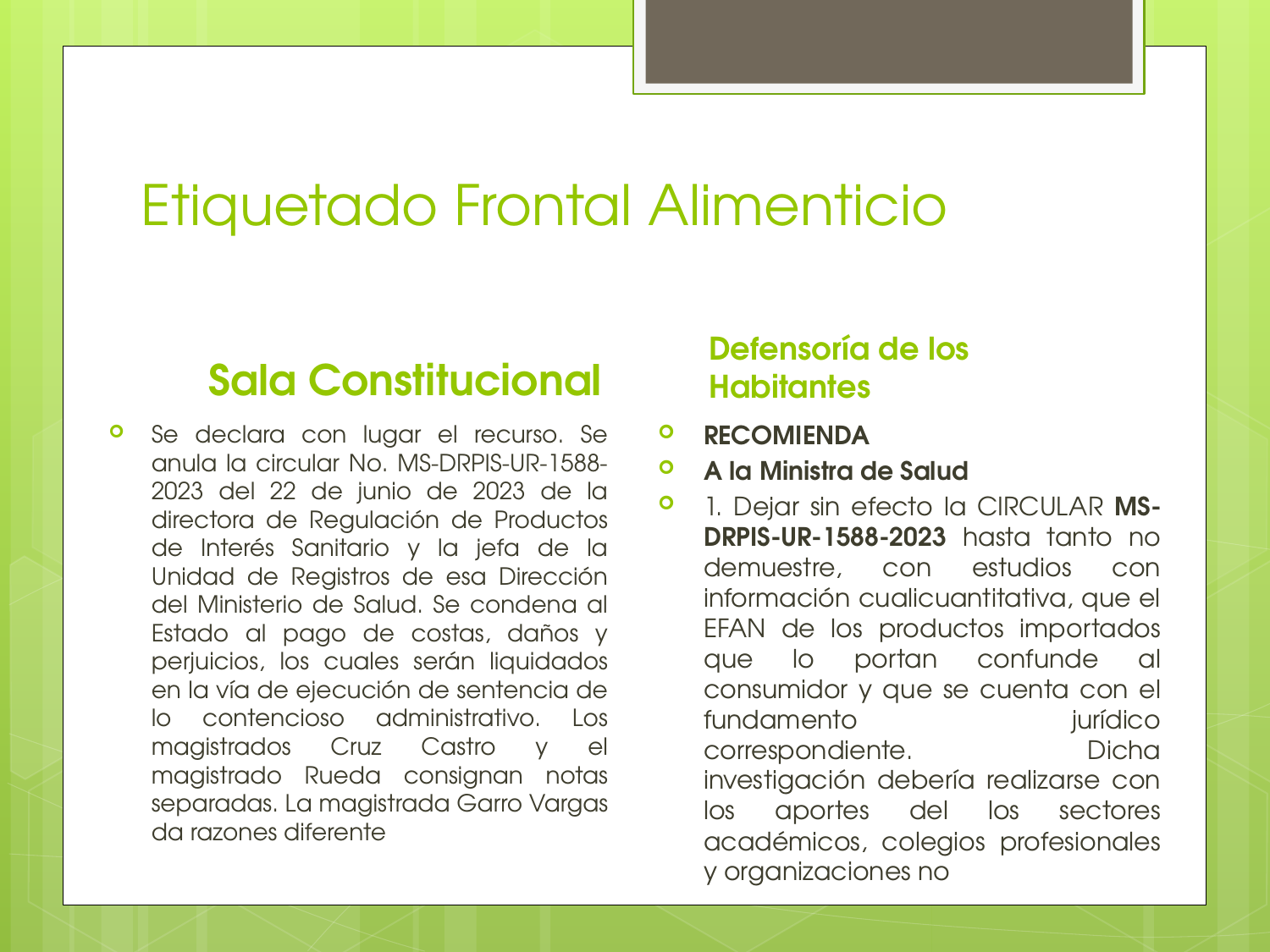

# Etiquetado Frontal Alimenticio
Sala Constitucional
Defensoría de los Habitantes
Se declara con lugar el recurso. Se anula la circular No. MS-DRPIS-UR-1588-2023 del 22 de junio de 2023 de la directora de Regulación de Productos de Interés Sanitario y la jefa de la Unidad de Registros de esa Dirección del Ministerio de Salud. Se condena al Estado al pago de costas, daños y perjuicios, los cuales serán liquidados en la vía de ejecución de sentencia de lo contencioso administrativo. Los magistrados Cruz Castro y el magistrado Rueda consignan notas separadas. La magistrada Garro Vargas da razones diferente
RECOMIENDA
A la Ministra de Salud
1. Dejar sin efecto la CIRCULAR MS-DRPIS-UR-1588-2023 hasta tanto no demuestre, con estudios con información cualicuantitativa, que el EFAN de los productos importados que lo portan confunde al consumidor y que se cuenta con el fundamento jurídico correspondiente. Dicha investigación debería realizarse con los aportes del los sectores académicos, colegios profesionales y organizaciones no